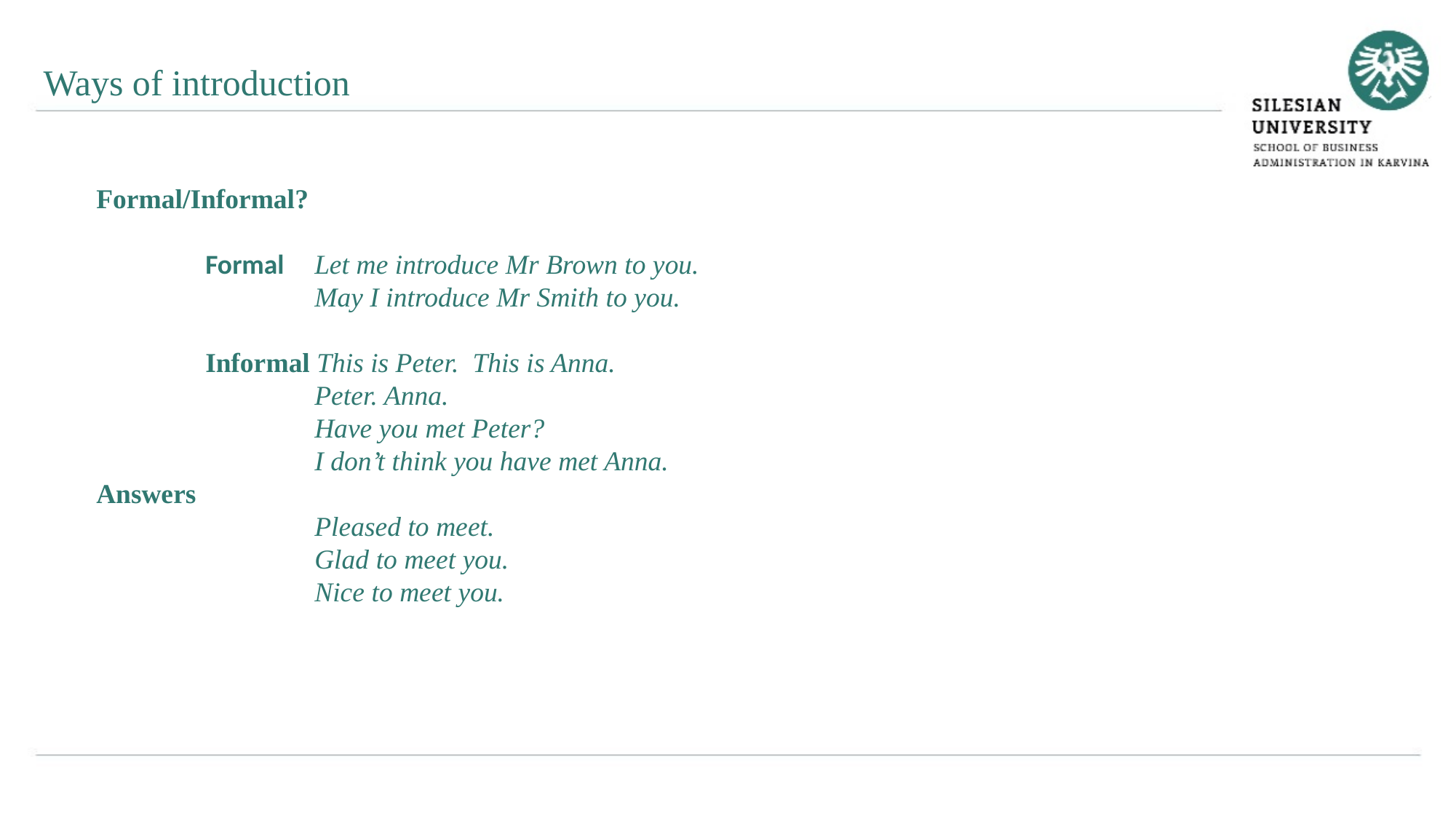

Ways of introduction
Formal/Informal?

	Formal	Let me introduce Mr Brown to you.
		May I introduce Mr Smith to you.

	Informal This is Peter.  This is Anna.
		Peter. Anna.
		Have you met Peter?
		I don’t think you have met Anna.
Answers
		Pleased to meet.
		Glad to meet you.
		Nice to meet you.